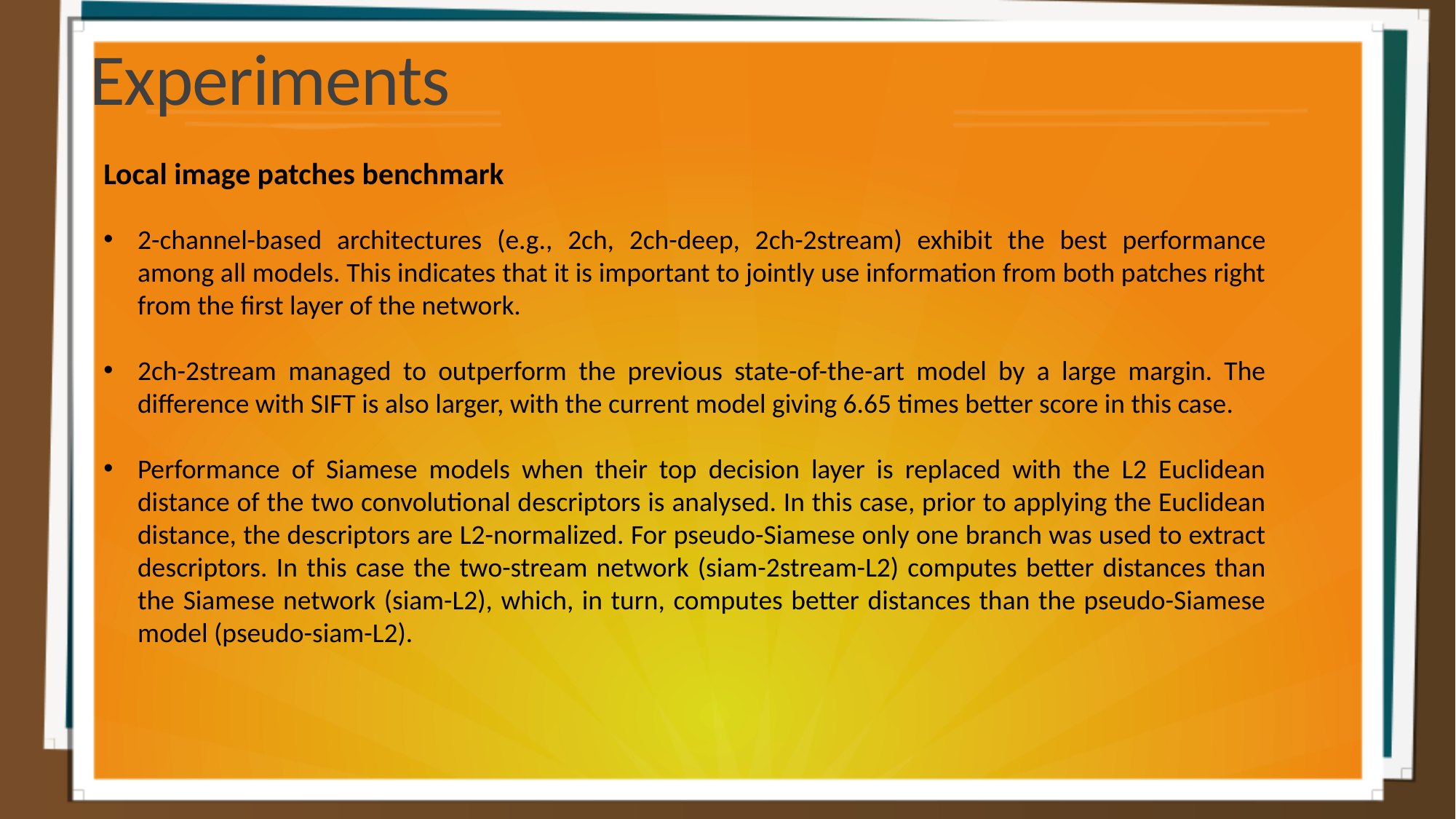

Experiments

Local image patches benchmark
2-channel-based architectures (e.g., 2ch, 2ch-deep, 2ch-2stream) exhibit the best performance among all models. This indicates that it is important to jointly use information from both patches right from the first layer of the network.

2ch-2stream managed to outperform the previous state-of-the-art model by a large margin. The difference with SIFT is also larger, with the current model giving 6.65 times better score in this case.

Performance of Siamese models when their top decision layer is replaced with the L2 Euclidean distance of the two convolutional descriptors is analysed. In this case, prior to applying the Euclidean distance, the descriptors are L2-normalized. For pseudo-Siamese only one branch was used to extract descriptors. In this case the two-stream network (siam-2stream-L2) computes better distances than the Siamese network (siam-L2), which, in turn, computes better distances than the pseudo-Siamese model (pseudo-siam-L2).